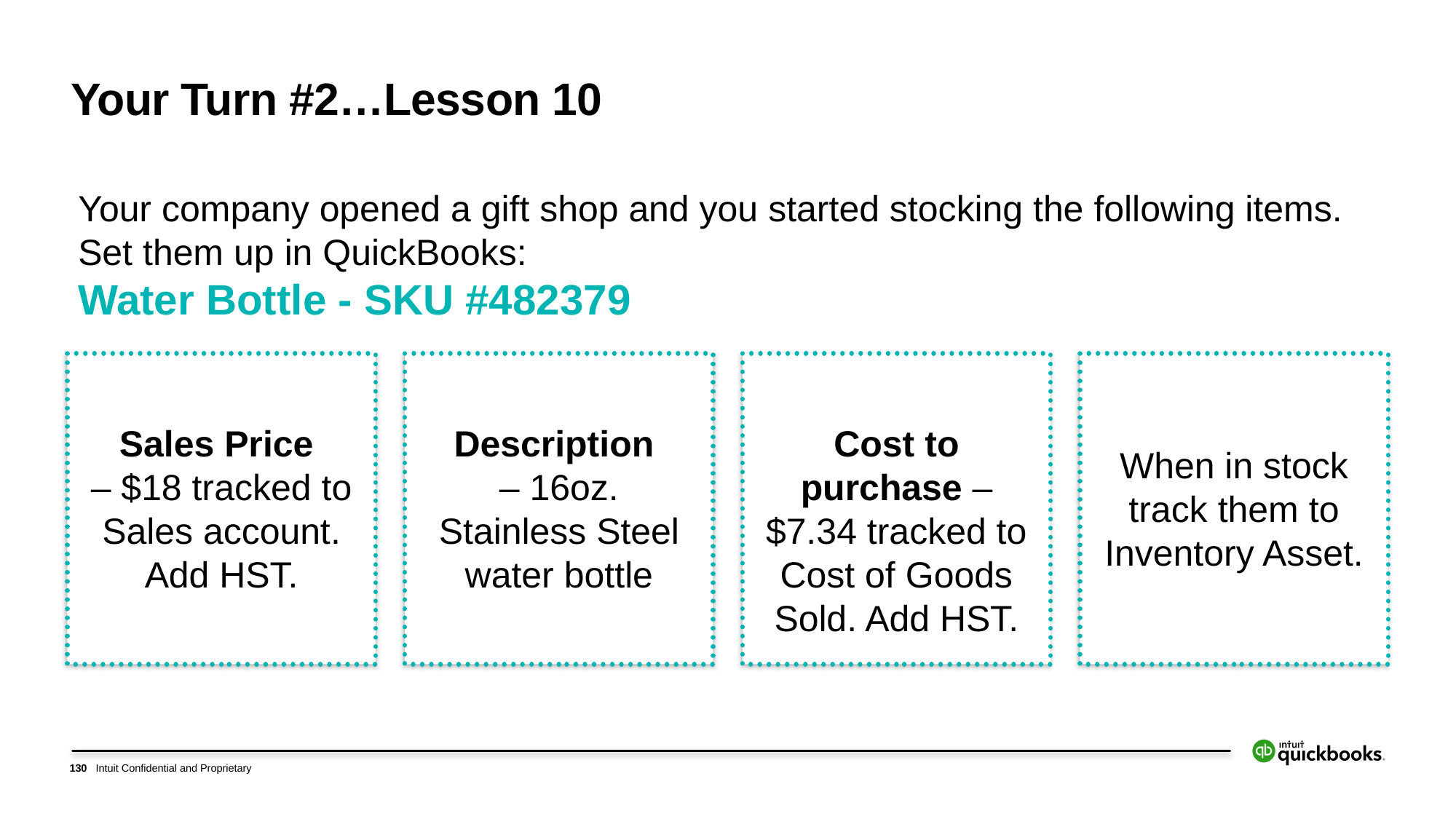

Your Turn #2…Lesson 10
Your company opened a gift shop and you started stocking the following items. Set them up in QuickBooks:
Water Bottle - SKU #482379

Sales Price
– $18 tracked to Sales account. Add HST.

Description
– 16oz. Stainless Steel water bottle

Cost to purchase – $7.34 tracked to Cost of Goods Sold. Add HST.

When in stock track them to Inventory Asset.